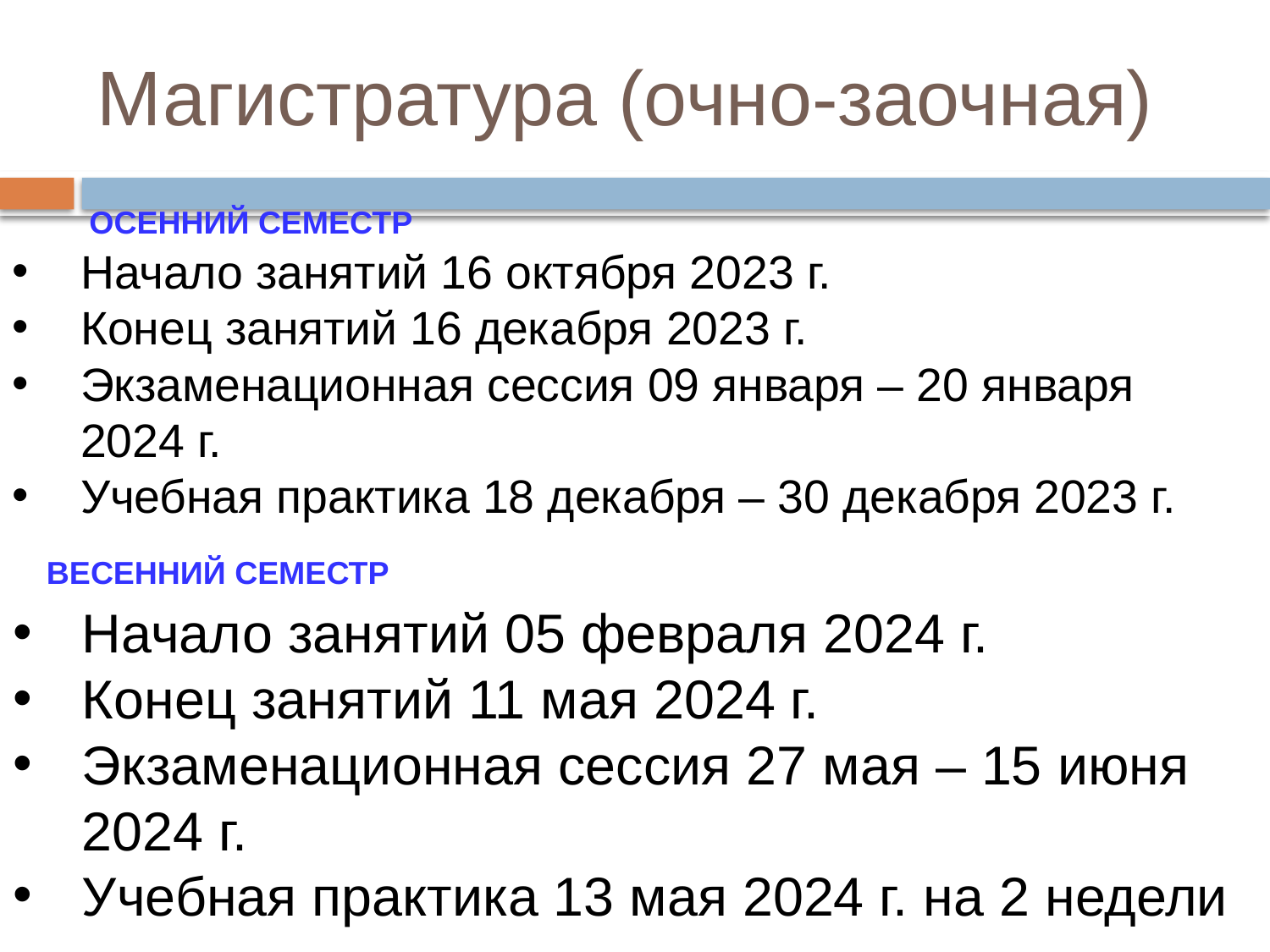

# Магистратура (очно-заочная)
ОСЕННИЙ СЕМЕСТР
Начало занятий 16 октября 2023 г.
Конец занятий 16 декабря 2023 г.
Экзаменационная сессия 09 января – 20 января 2024 г.
Учебная практика 18 декабря – 30 декабря 2023 г.

ВЕСЕННИЙ СЕМЕСТР
Начало занятий 05 февраля 2024 г.
Конец занятий 11 мая 2024 г.
Экзаменационная сессия 27 мая – 15 июня 2024 г.
Учебная практика 13 мая 2024 г. на 2 недели